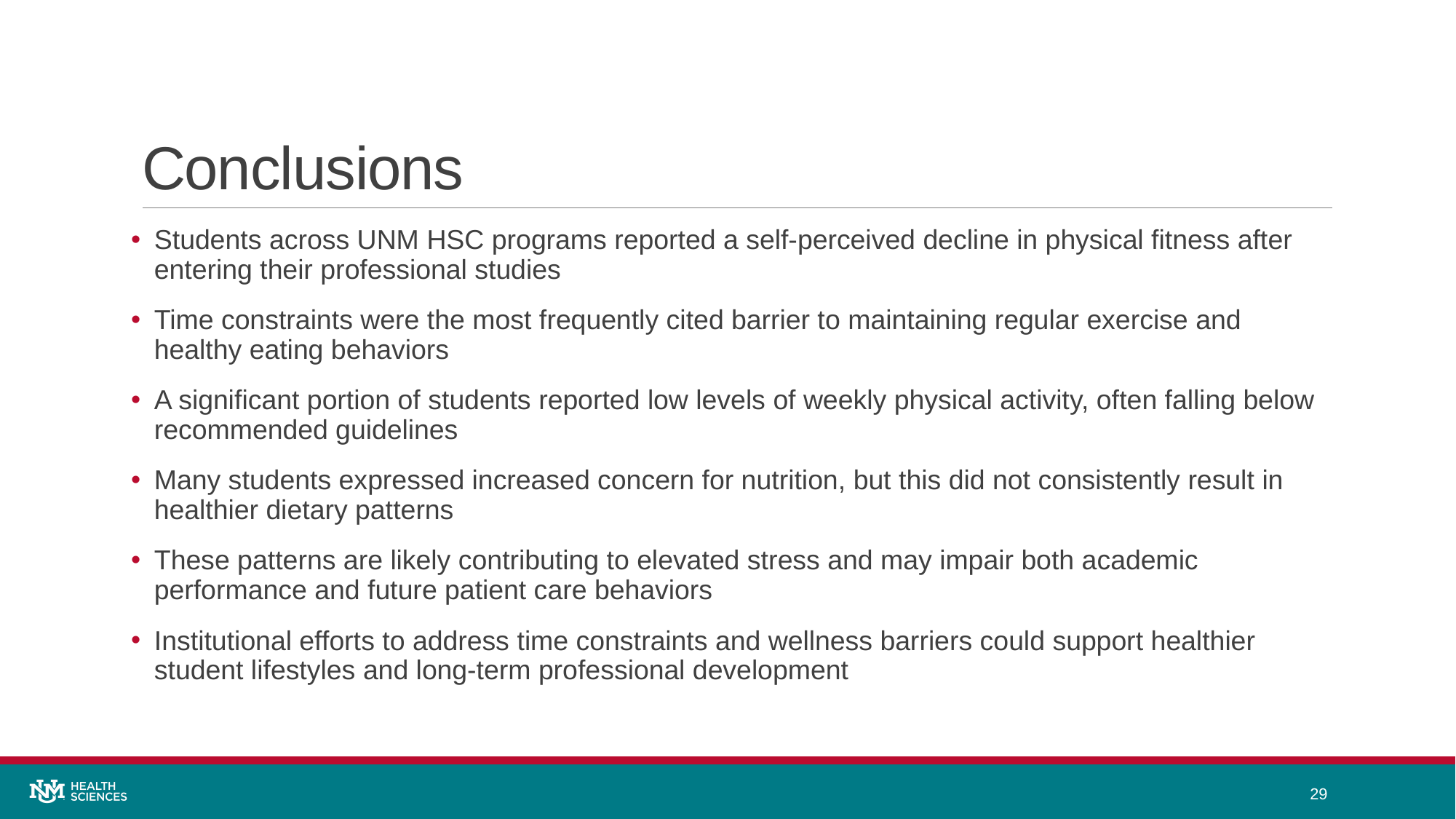

# Conclusions
Students across UNM HSC programs reported a self-perceived decline in physical fitness after entering their professional studies
Time constraints were the most frequently cited barrier to maintaining regular exercise and healthy eating behaviors
A significant portion of students reported low levels of weekly physical activity, often falling below recommended guidelines
Many students expressed increased concern for nutrition, but this did not consistently result in healthier dietary patterns
These patterns are likely contributing to elevated stress and may impair both academic performance and future patient care behaviors
Institutional efforts to address time constraints and wellness barriers could support healthier student lifestyles and long-term professional development

29